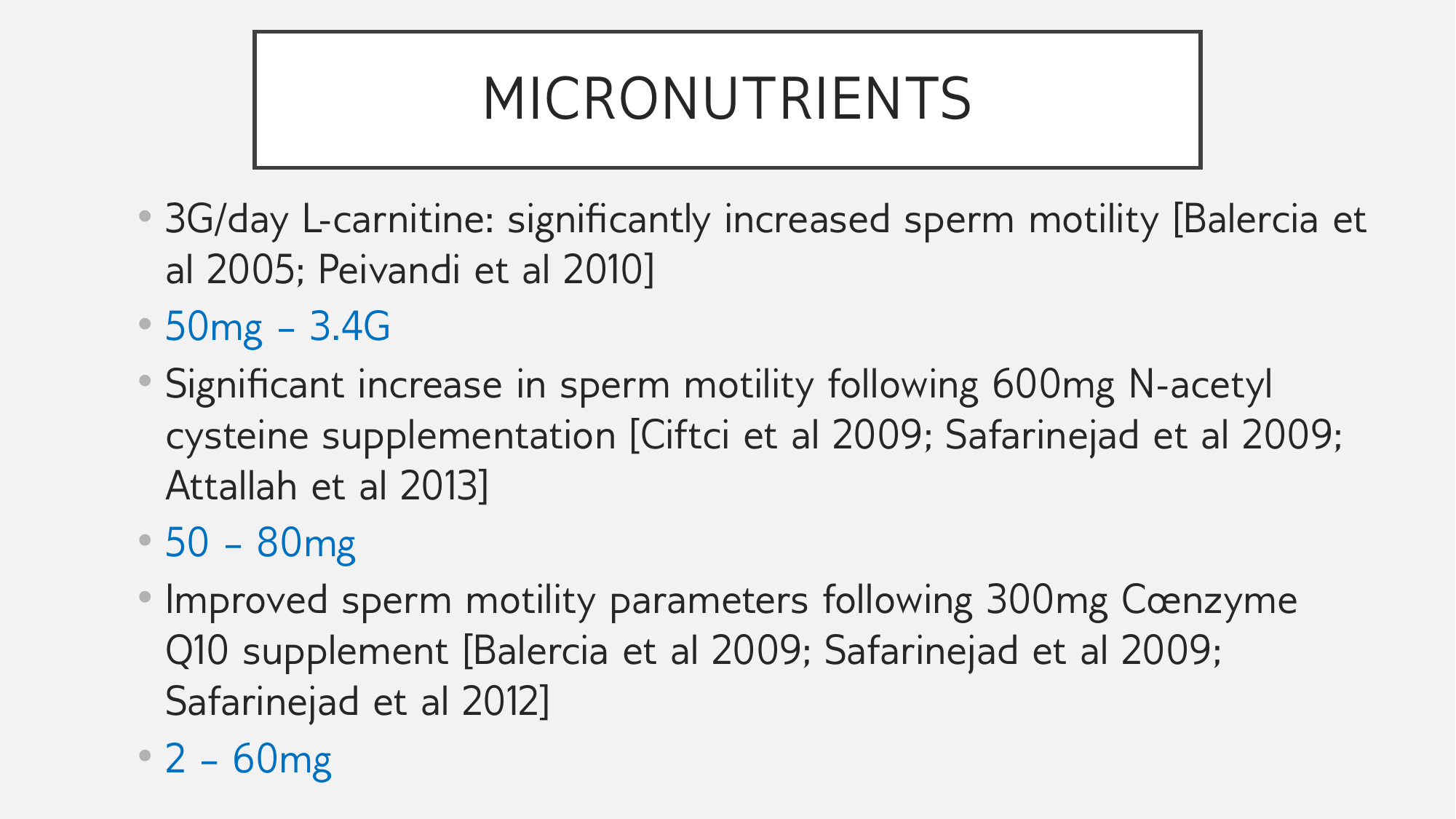

# MICRONUTRIENTS
3G/day L-carnitine: significantly increased sperm motility [Balercia et al 2005; Peivandi et al 2010]
50mg – 3.4G
Significant increase in sperm motility following 600mg N-acetyl cysteine supplementation [Ciftci et al 2009; Safarinejad et al 2009; Attallah et al 2013]
50 – 80mg
Improved sperm motility parameters following 300mg Coenzyme Q10 supplement [Balercia et al 2009; Safarinejad et al 2009; Safarinejad et al 2012]
2 – 60mg